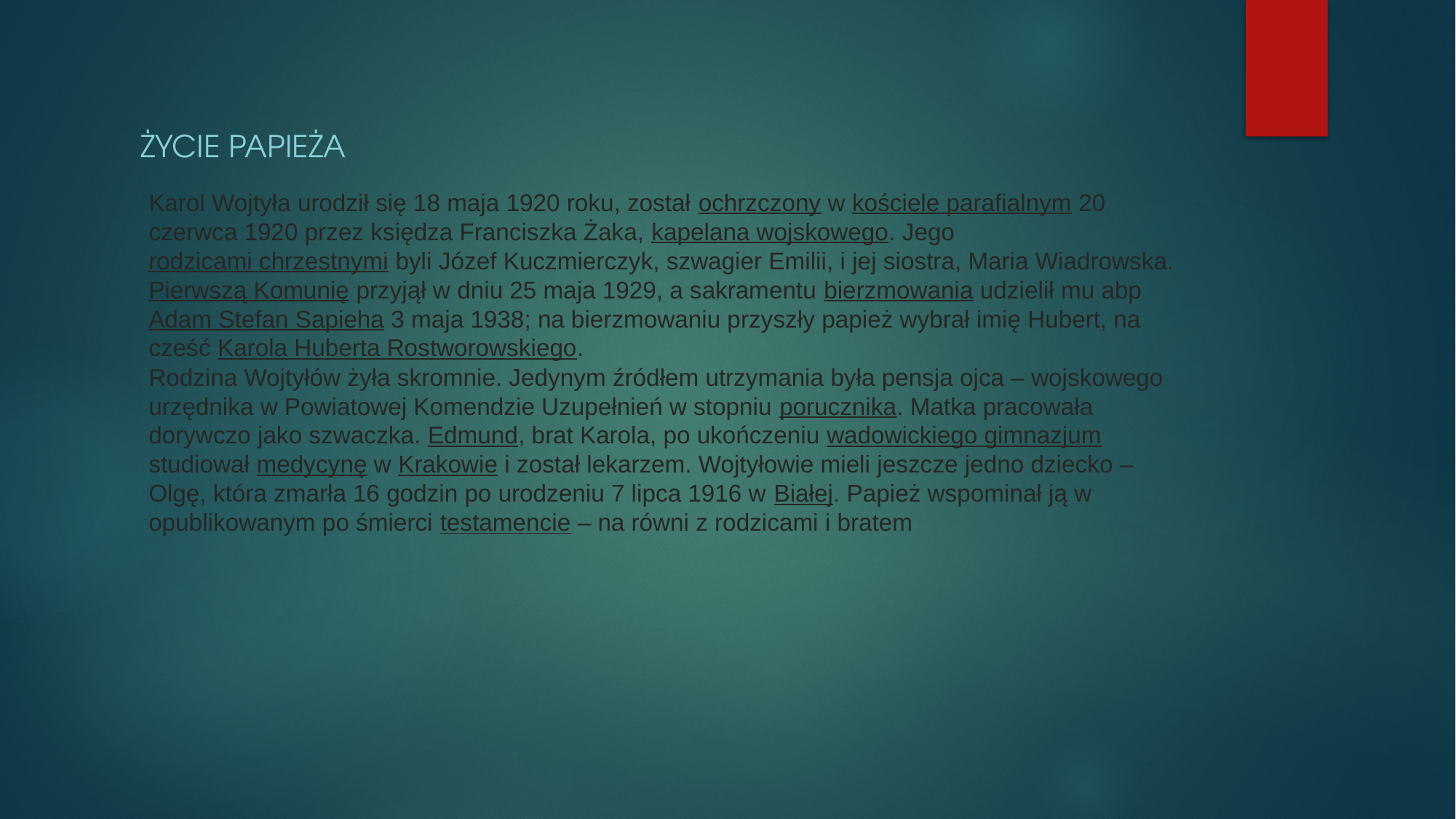

Życie Papieża
# Karol Wojtyła urodził się 18 maja 1920 roku, został ochrzczony w kościele parafialnym 20 czerwca 1920 przez księdza Franciszka Żaka, kapelana wojskowego. Jego rodzicami chrzestnymi byli Józef Kuczmierczyk, szwagier Emilii, i jej siostra, Maria Wiadrowska. Pierwszą Komunię przyjął w dniu 25 maja 1929, a sakramentu bierzmowania udzielił mu abp Adam Stefan Sapieha 3 maja 1938; na bierzmowaniu przyszły papież wybrał imię Hubert, na cześć Karola Huberta Rostworowskiego. Rodzina Wojtyłów żyła skromnie. Jedynym źródłem utrzymania była pensja ojca – wojskowego urzędnika w Powiatowej Komendzie Uzupełnień w stopniu porucznika. Matka pracowała dorywczo jako szwaczka. Edmund, brat Karola, po ukończeniu wadowickiego gimnazjum studiował medycynę w Krakowie i został lekarzem. Wojtyłowie mieli jeszcze jedno dziecko – Olgę, która zmarła 16 godzin po urodzeniu 7 lipca 1916 w Białej. Papież wspominał ją w opublikowanym po śmierci testamencie – na równi z rodzicami i bratem